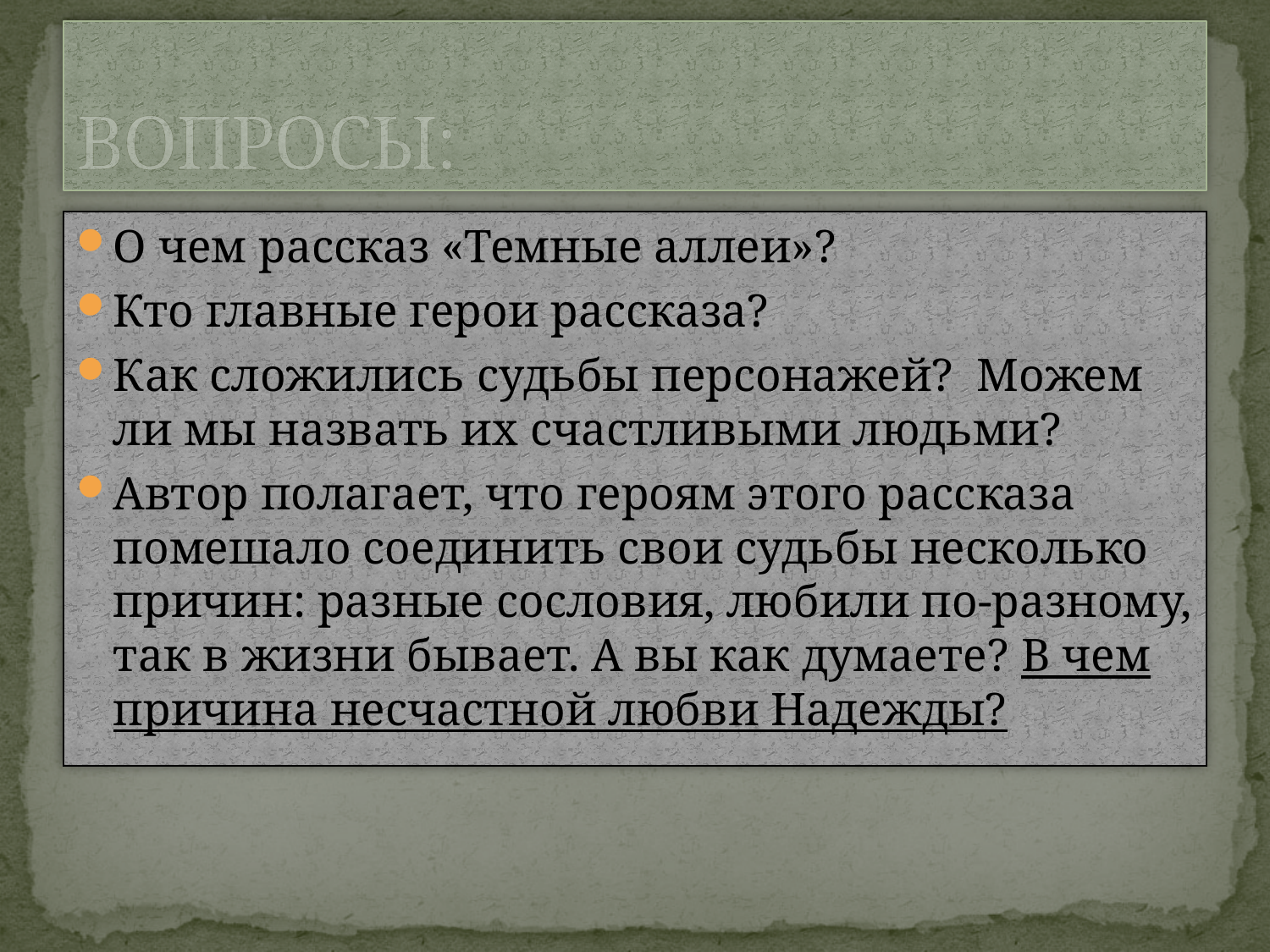

# ВОПРОСЫ:
О чем рассказ «Темные аллеи»?
Кто главные герои рассказа?
Как сложились судьбы персонажей?  Можем ли мы назвать их счастливыми людьми?
Автор полагает, что героям этого рассказа помешало соединить свои судьбы несколько причин: разные сословия, любили по-разному, так в жизни бывает. А вы как думаете? В чем причина несчастной любви Надежды?